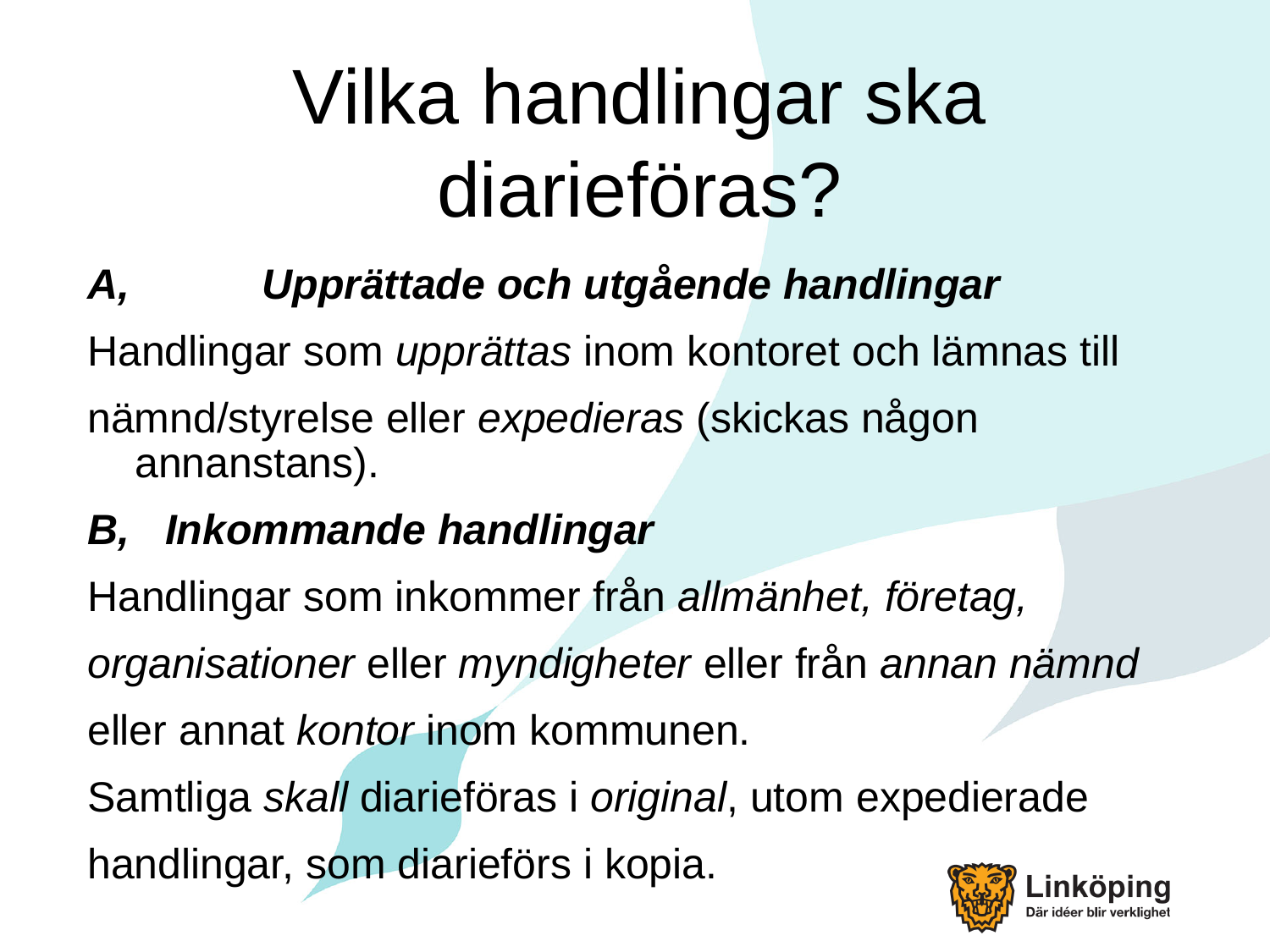

# Vilka handlingar ska diarieföras?
A, 	Upprättade och utgående handlingar
Handlingar som upprättas inom kontoret och lämnas till
nämnd/styrelse eller expedieras (skickas någon annanstans).
B,   Inkommande handlingar
Handlingar som inkommer från allmänhet, företag,
organisationer eller myndigheter eller från annan nämnd
eller annat kontor inom kommunen.
Samtliga skall diarieföras i original, utom expedierade
handlingar, som diarieförs i kopia.